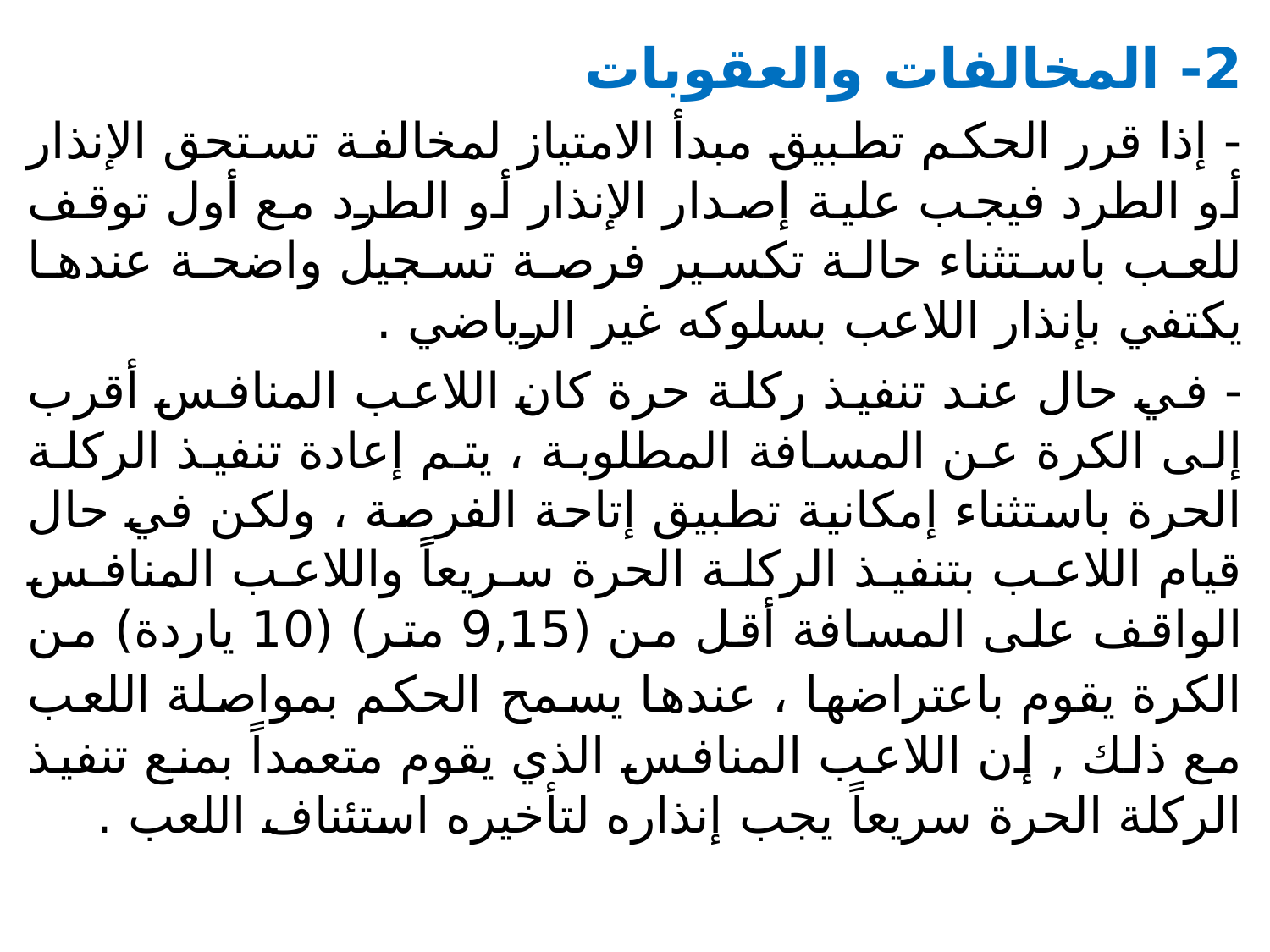

2- المخالفات والعقوبات
- إذا قرر الحكم تطبيق مبدأ الامتياز لمخالفة تستحق الإنذار أو الطرد فيجب علية إصدار الإنذار أو الطرد مع أول توقف للعب باستثناء حالة تكسير فرصة تسجيل واضحة عندها يكتفي بإنذار اللاعب بسلوكه غير الرياضي .
- في حال عند تنفيذ ركلة حرة كان اللاعب المنافس أقرب إلى الكرة عن المسافة المطلوبة ، يتم إعادة تنفيذ الركلة الحرة باستثناء إمكانية تطبيق إتاحة الفرصة ، ولكن في حال قيام اللاعب بتنفيذ الركلة الحرة سريعاً واللاعب المنافس الواقف على المسافة أقل من (9,15 متر) (10 ياردة) من الكرة يقوم باعتراضها ، عندها يسمح الحكم بمواصلة اللعب مع ذلك , إن اللاعب المنافس الذي يقوم متعمداً بمنع تنفيذ الركلة الحرة سريعاً يجب إنذاره لتأخيره استئناف اللعب .